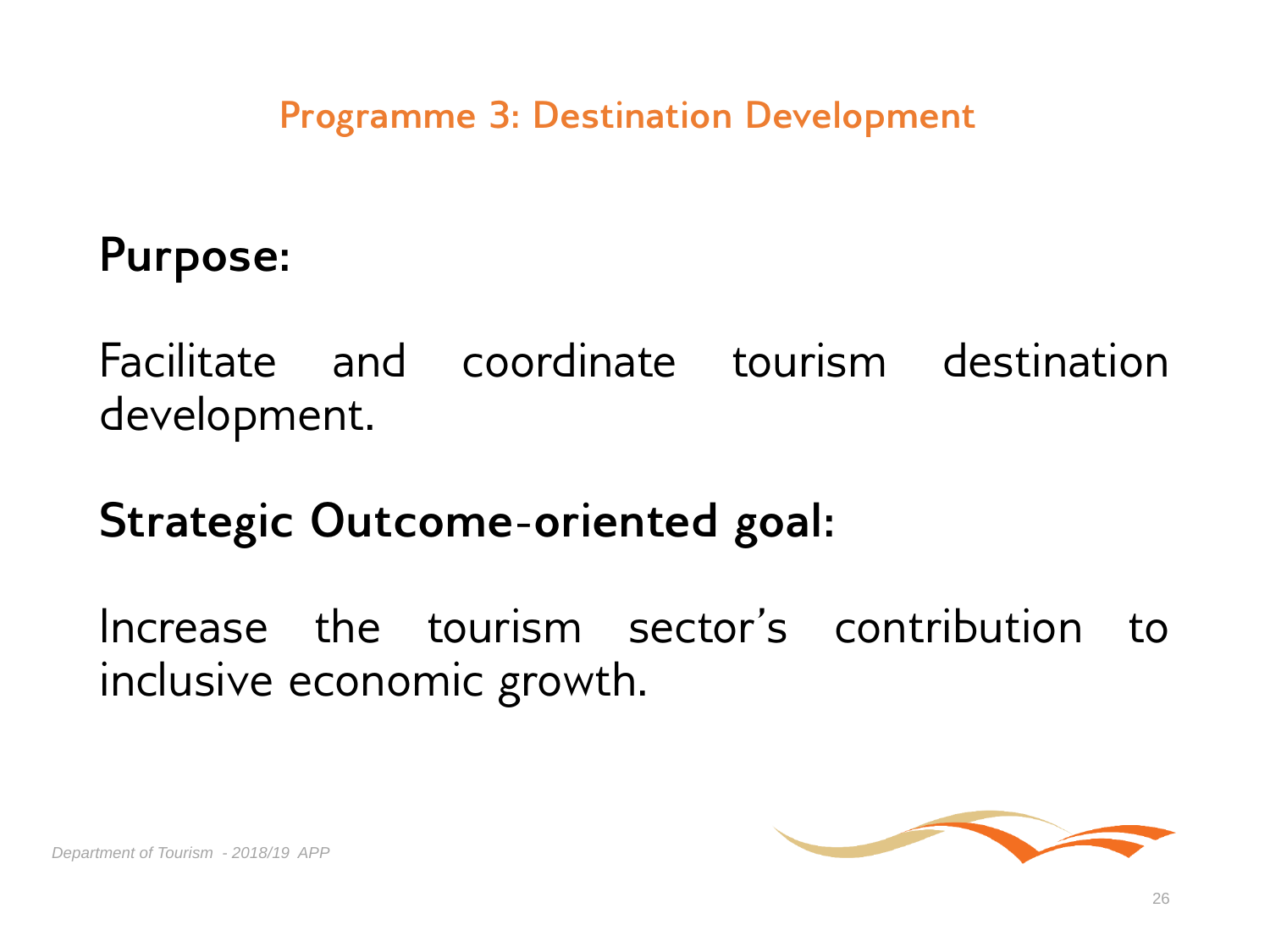

# Programme 3: Destination Development
Purpose:

Facilitate and coordinate tourism destination development.

Strategic Outcome-oriented goal:

Increase the tourism sector’s contribution to inclusive economic growth.

Department of Tourism  - 2018/19  APP
26